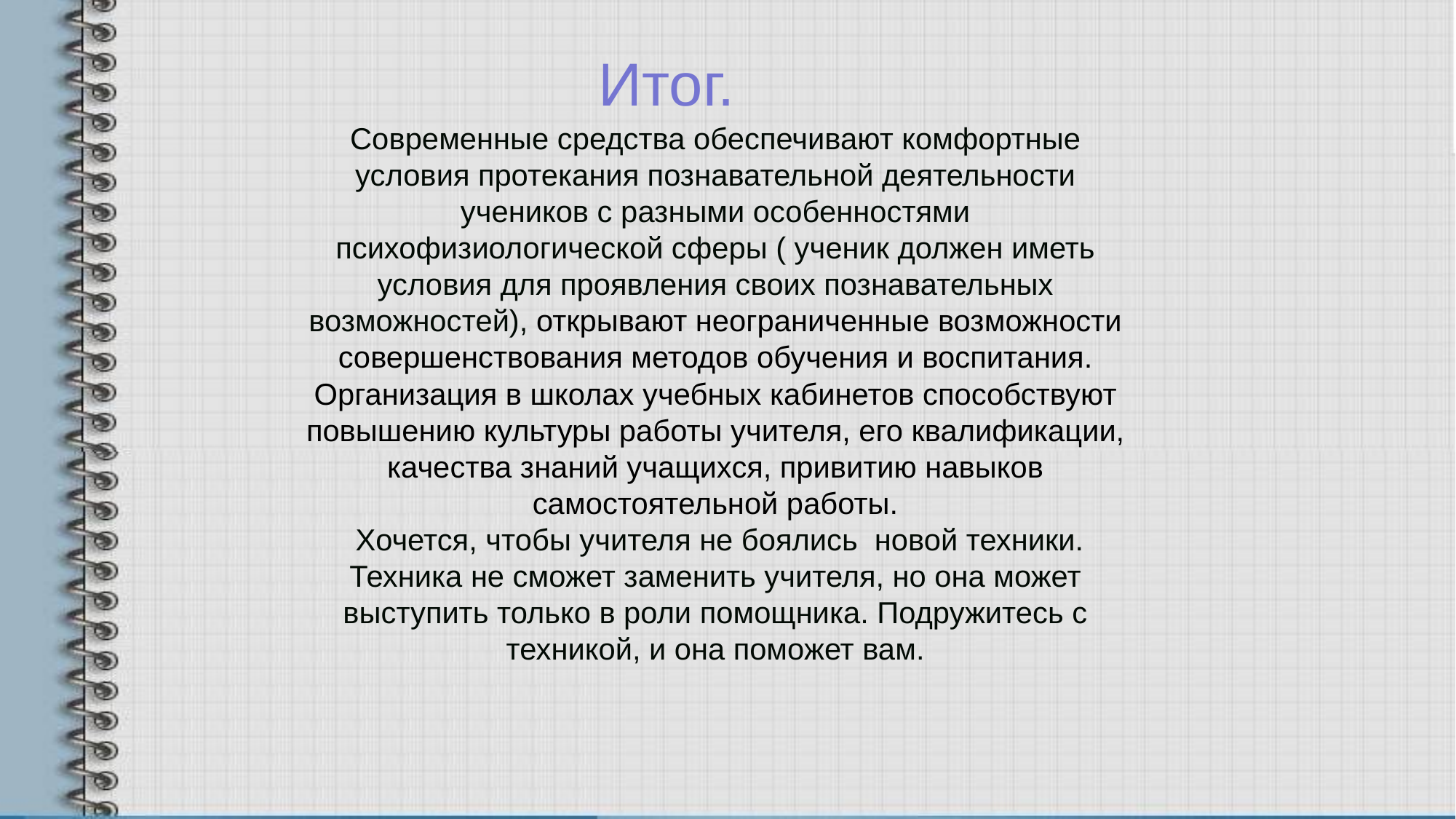

Итог.
# Современные средства обеспечивают комфортные условия протекания познавательной деятельности учеников с разными особенностями психофизиологической сферы ( ученик должен иметь условия для проявления своих познавательных возможностей), открывают неограниченные возможности совершенствования методов обучения и воспитания. Организация в школах учебных кабинетов способствуют повышению культуры работы учителя, его квалификации, качества знаний учащихся, привитию навыков самостоятельной работы.  Хочется, чтобы учителя не боялись  новой техники. Техника не сможет заменить учителя, но она может выступить только в роли помощника. Подружитесь с техникой, и она поможет вам.